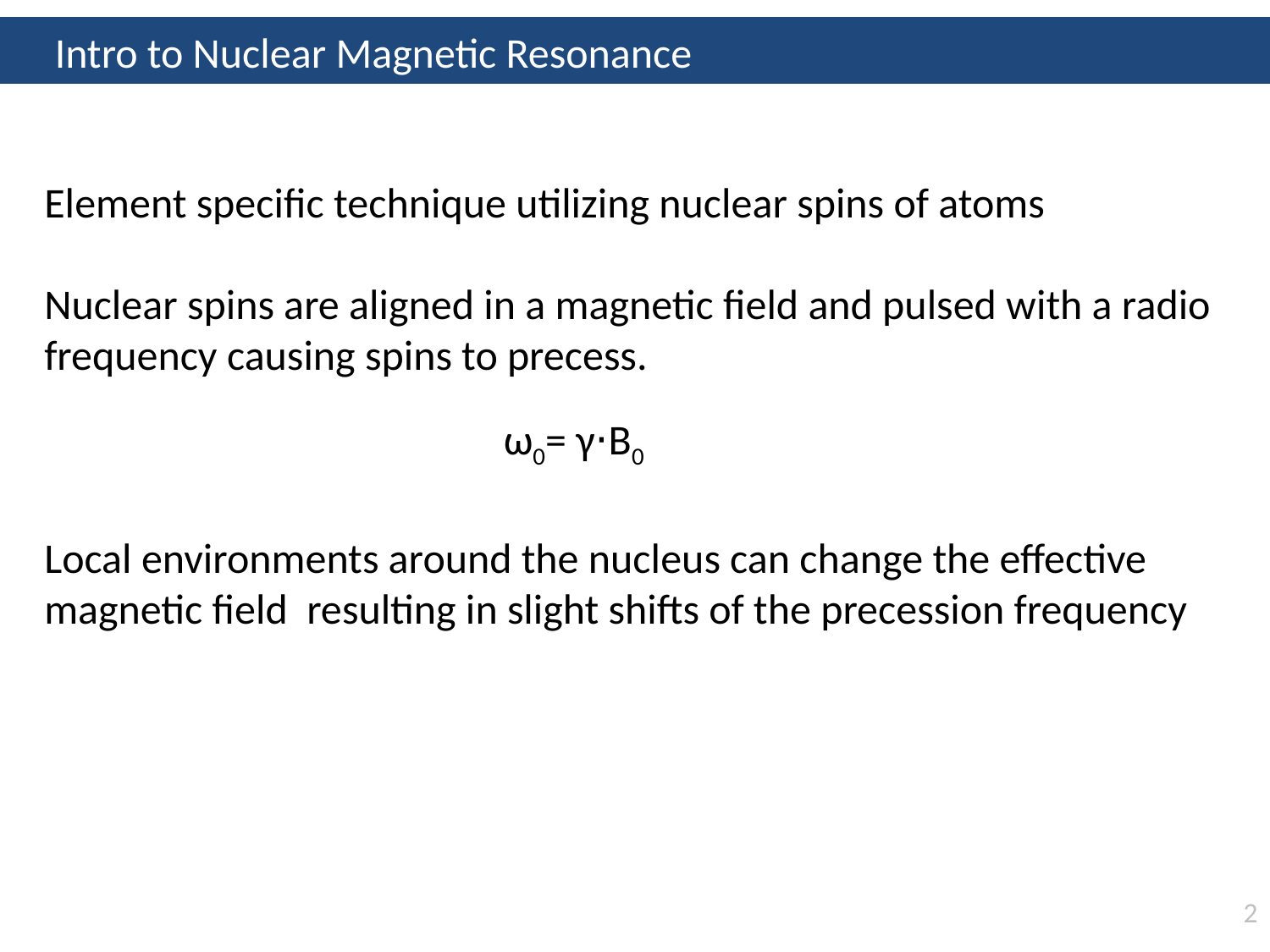

# Intro to Nuclear Magnetic Resonance
Element specific technique utilizing nuclear spins of atoms

Nuclear spins are aligned in a magnetic field and pulsed with a radio frequency causing spins to precess.

Local environments around the nucleus can change the effective magnetic field  resulting in slight shifts of the precession frequency
ω0= γ⋅B0
2